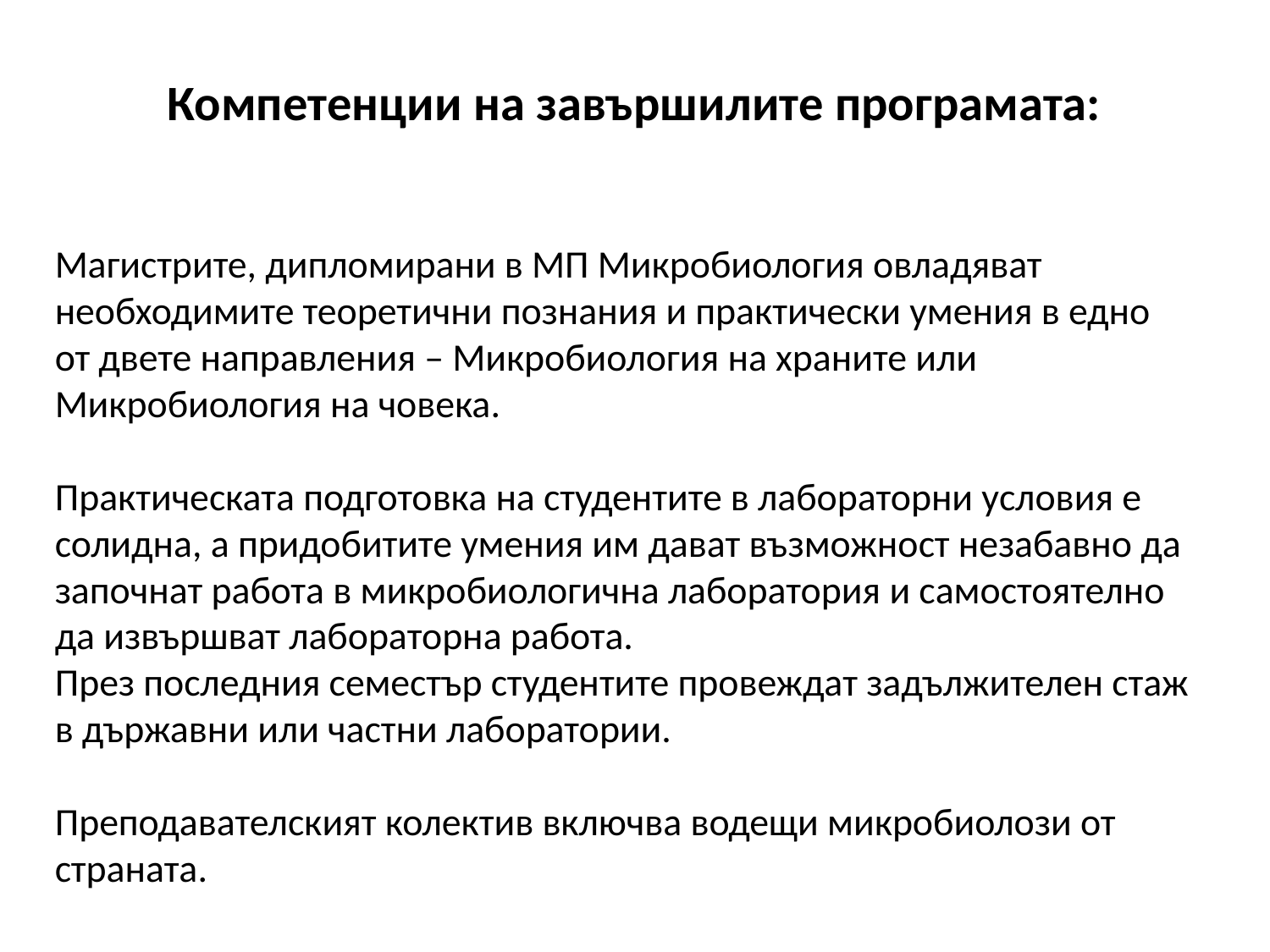

# Компетенции на завършилите програмата:
Магистрите, дипломирани в МП Микробиология овладяват необходимите теоретични познания и практически умения в едно от двете направления – Микробиология на храните или Микробиология на човека.

Практическата подготовка на студентите в лабораторни условия е солидна, а придобитите умения им дават възможност незабавно да започнат работа в микробиологична лаборатория и самостоятелно да извършват лабораторна работа.
През последния семестър студентите провеждат задължителен стаж в държавни или частни лаборатории.

Преподавателският колектив включва водещи микробиолози от страната.